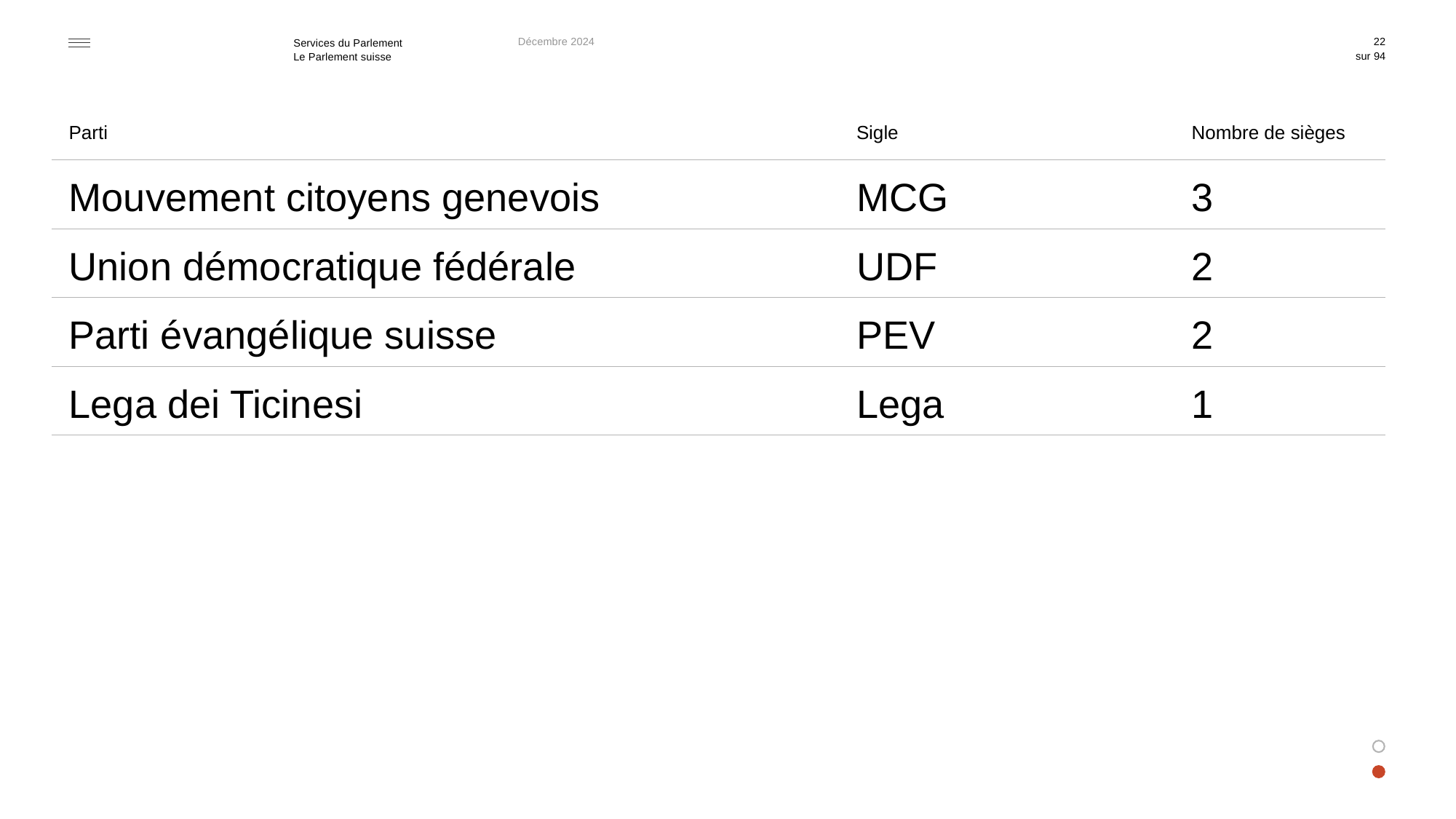

Décembre 2024
22
| Parti | Sigle | Nombre de sièges |
| --- | --- | --- |
| Mouvement citoyens genevois | MCG | 3 |
| Union démocratique fédérale | UDF | 2 |
| Parti évangélique suisse | PEV | 2 |
| Lega dei Ticinesi | Lega | 1 |